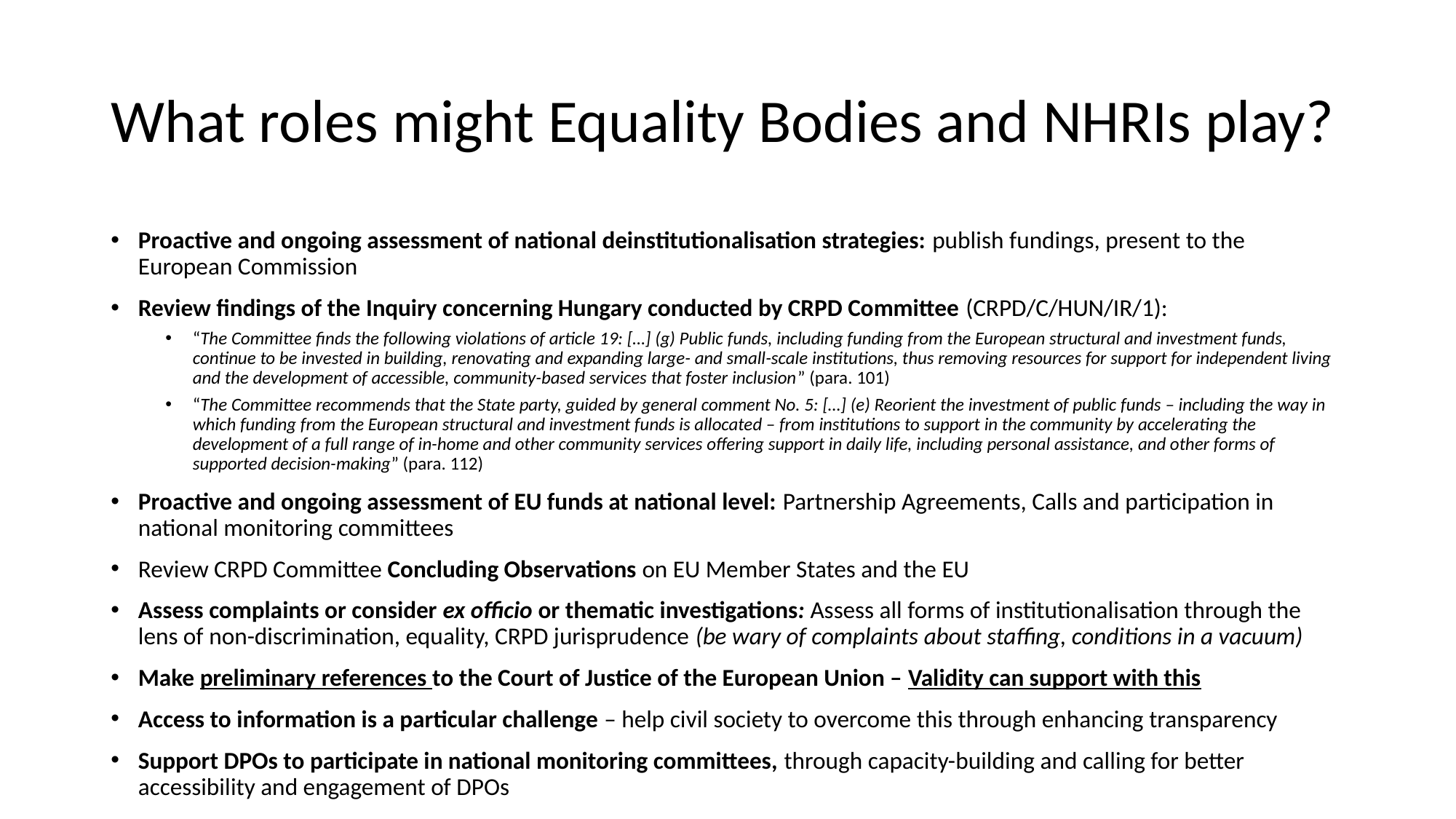

# What roles might Equality Bodies and NHRIs play?
Proactive and ongoing assessment of national deinstitutionalisation strategies: publish fundings, present to the European Commission
Review findings of the Inquiry concerning Hungary conducted by CRPD Committee (CRPD/C/HUN/IR/1):
“The Committee finds the following violations of article 19: […] (g) Public funds, including funding from the European structural and investment funds, continue to be invested in building, renovating and expanding large- and small-scale institutions, thus removing resources for support for independent living and the development of accessible, community-based services that foster inclusion” (para. 101)
“The Committee recommends that the State party, guided by general comment No. 5: […] (e) Reorient the investment of public funds – including the way in which funding from the European structural and investment funds is allocated – from institutions to support in the community by accelerating the development of a full range of in-home and other community services offering support in daily life, including personal assistance, and other forms of supported decision-making” (para. 112)
Proactive and ongoing assessment of EU funds at national level: Partnership Agreements, Calls and participation in national monitoring committees
Review CRPD Committee Concluding Observations on EU Member States and the EU
Assess complaints or consider ex officio or thematic investigations: Assess all forms of institutionalisation through the lens of non-discrimination, equality, CRPD jurisprudence (be wary of complaints about staffing, conditions in a vacuum)
Make preliminary references to the Court of Justice of the European Union – Validity can support with this
Access to information is a particular challenge – help civil society to overcome this through enhancing transparency
Support DPOs to participate in national monitoring committees, through capacity-building and calling for better accessibility and engagement of DPOs